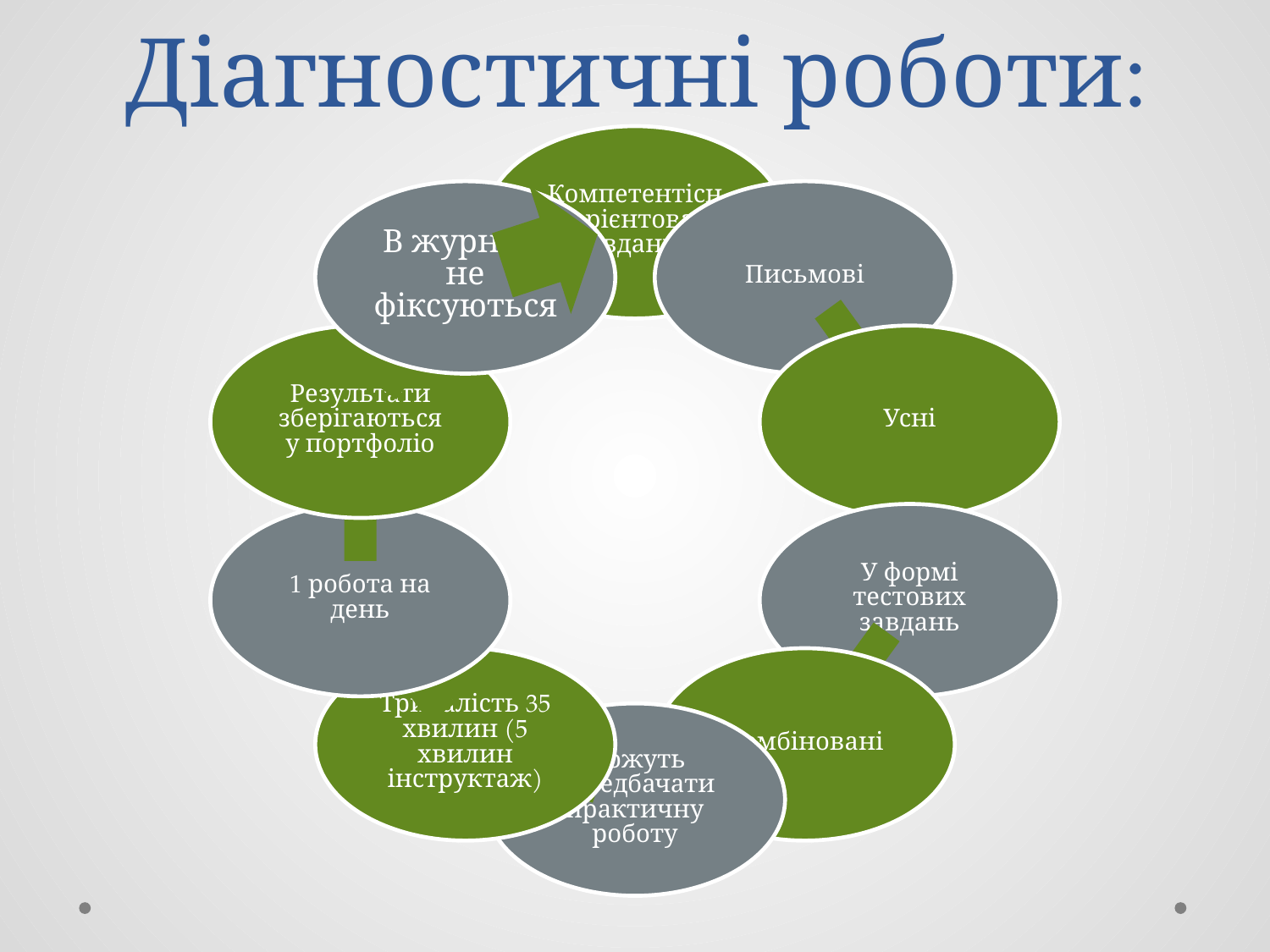

# Діагностичні роботи:
Письмові
У формі тестових завдань
Усні
Комбіновані
1 робота на день
Результати зберігаються у портфоліо